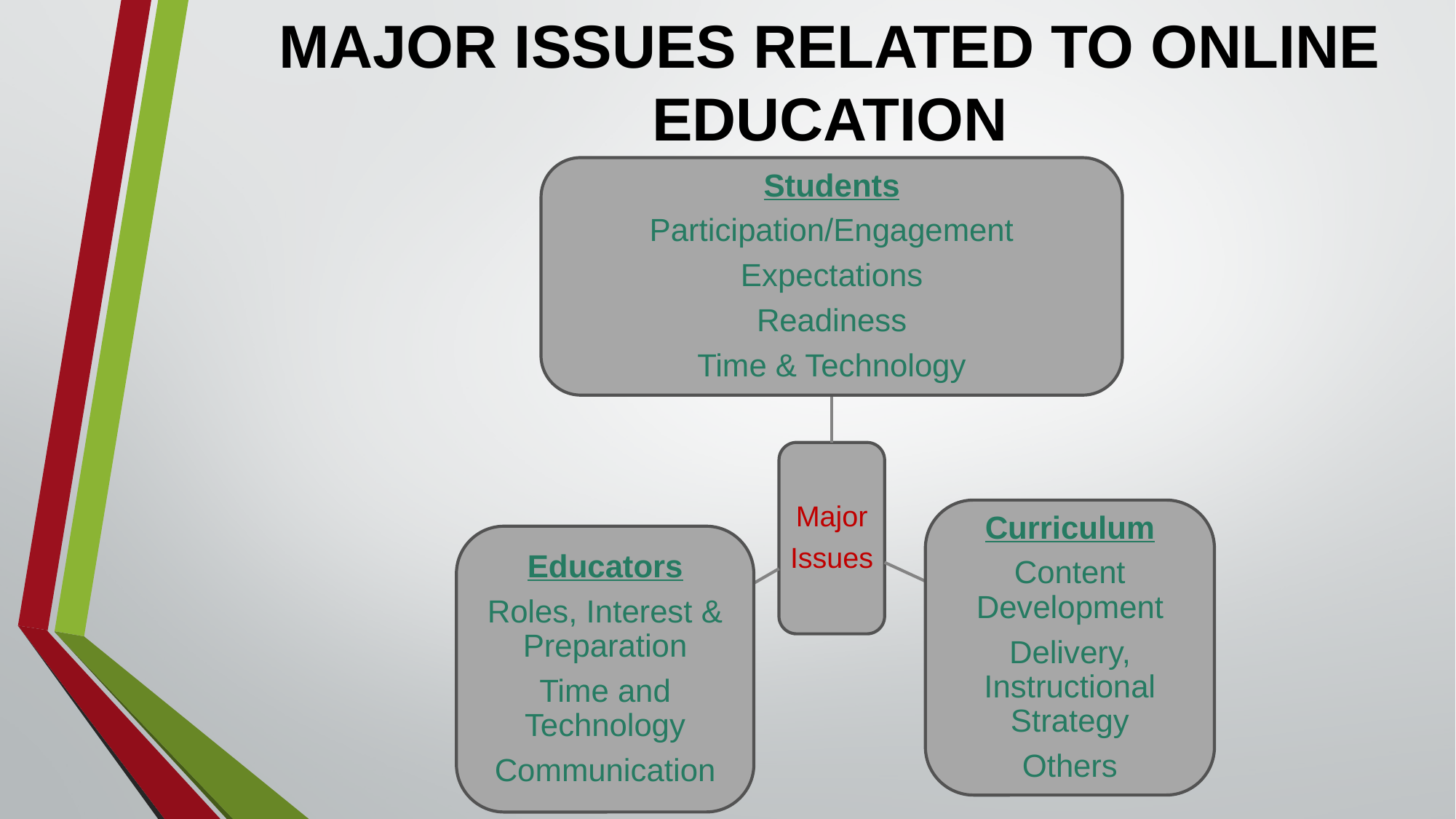

# MAJOR ISSUES RELATED TO ONLINE EDUCATION

Students
Participation/Engagement
Expectations
Readiness
Time & Technology

Major
Issues

Curriculum
Content Development
Delivery, Instructional Strategy
Others

Educators
Roles, Interest & Preparation
Time and Technology
Communication

125